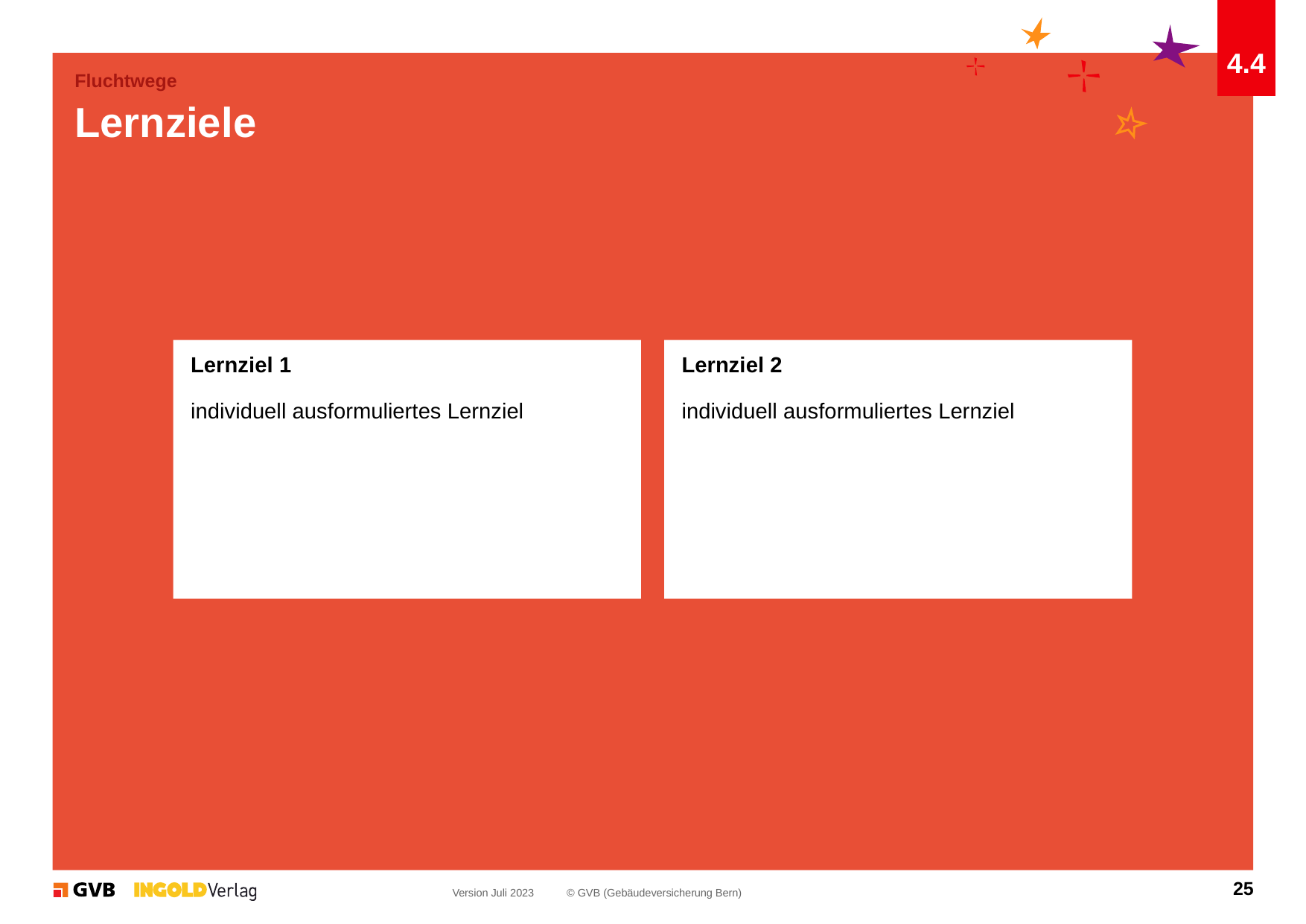

4.4
Fluchtwege
# Lernziele
Lernziel 1

individuell ausformuliertes Lernziel
Lernziel 2

individuell ausformuliertes Lernziel
25
Version Juli 2023